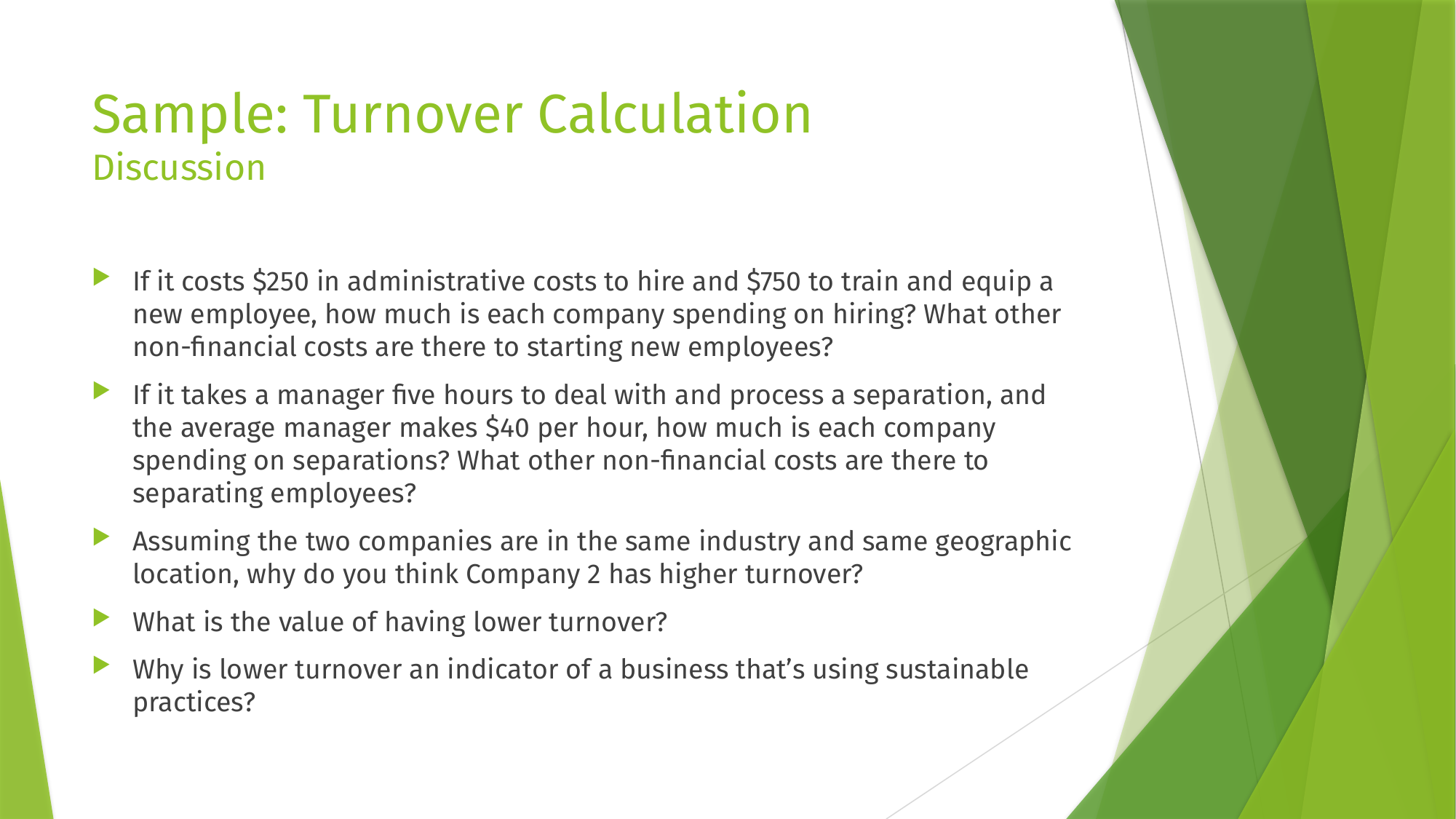

# Sample: Turnover Calculation Discussion
If it costs $250 in administrative costs to hire and $750 to train and equip a new employee, how much is each company spending on hiring? What other non-financial costs are there to starting new employees?
If it takes a manager five hours to deal with and process a separation, and the average manager makes $40 per hour, how much is each company spending on separations? What other non-financial costs are there to separating employees?
Assuming the two companies are in the same industry and same geographic location, why do you think Company 2 has higher turnover?
What is the value of having lower turnover?
Why is lower turnover an indicator of a business that’s using sustainable practices?